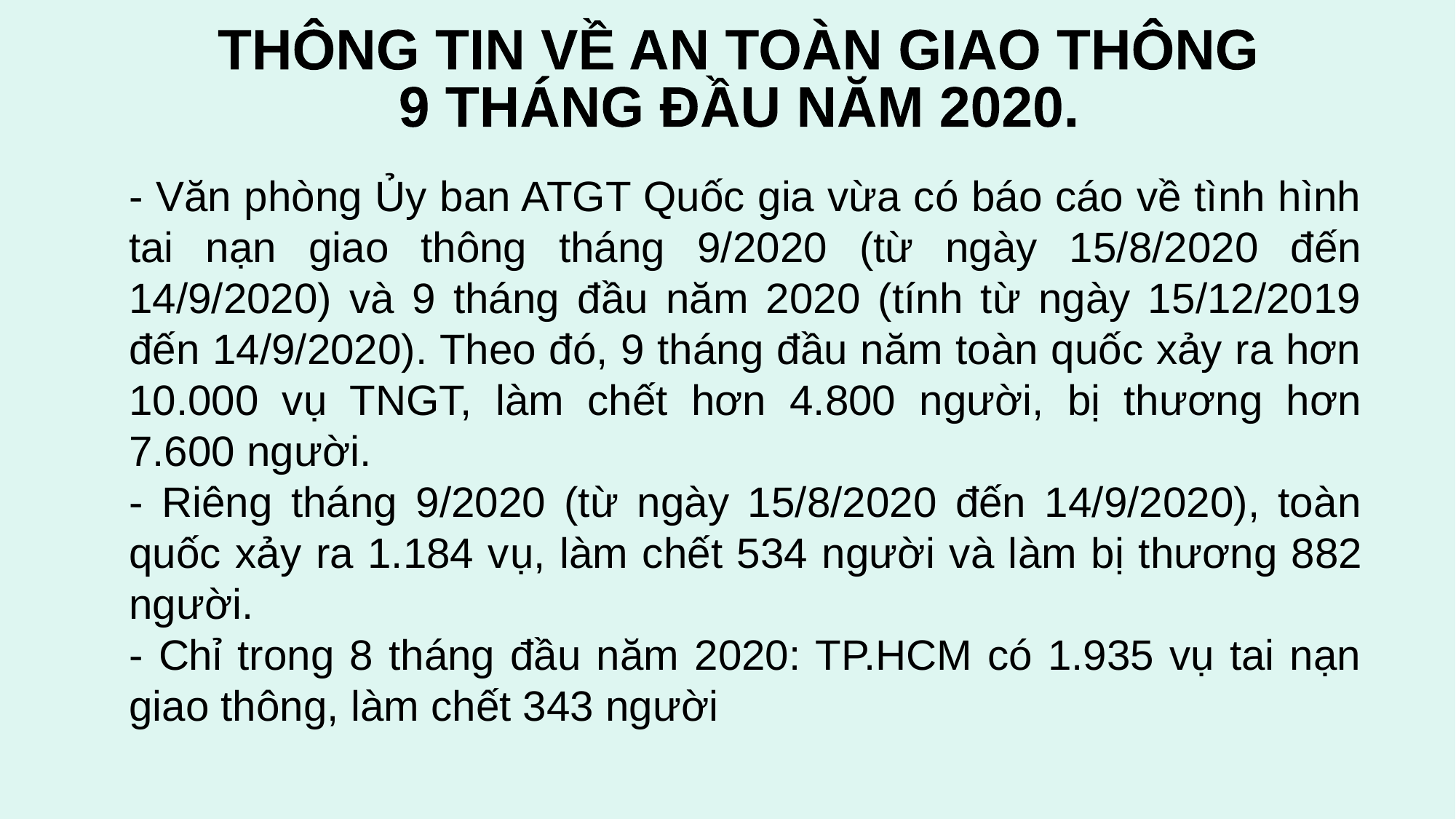

THÔNG TIN VỀ AN TOÀN GIAO THÔNG
9 THÁNG ĐẦU NĂM 2020.
- Văn phòng Ủy ban ATGT Quốc gia vừa có báo cáo về tình hình tai nạn giao thông tháng 9/2020 (từ ngày 15/8/2020 đến 14/9/2020) và 9 tháng đầu năm 2020 (tính từ ngày 15/12/2019 đến 14/9/2020). Theo đó, 9 tháng đầu năm toàn quốc xảy ra hơn 10.000 vụ TNGT, làm chết hơn 4.800 người, bị thương hơn 7.600 người.
- Riêng tháng 9/2020 (từ ngày 15/8/2020 đến 14/9/2020), toàn quốc xảy ra 1.184 vụ, làm chết 534 người và làm bị thương 882 người.
- Chỉ trong 8 tháng đầu năm 2020: TP.HCM có 1.935 vụ tai nạn giao thông, làm chết 343 người